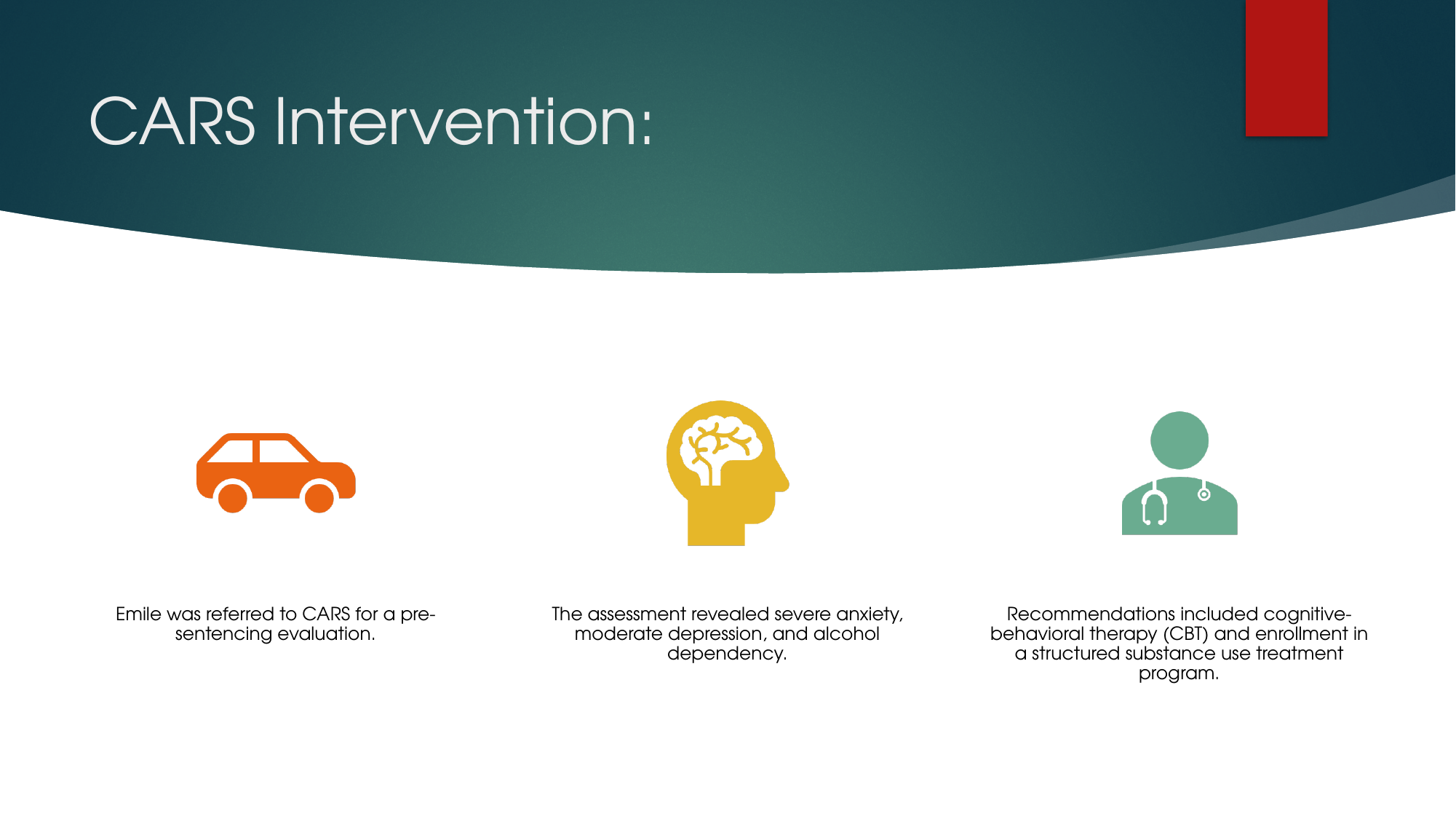

# CARS Intervention:

Emile was referred to CARS for a pre-sentencing evaluation.
The assessment revealed severe anxiety, moderate depression, and alcohol dependency.
Recommendations included cognitive-behavioral therapy (CBT) and enrollment in a structured substance use treatment program.